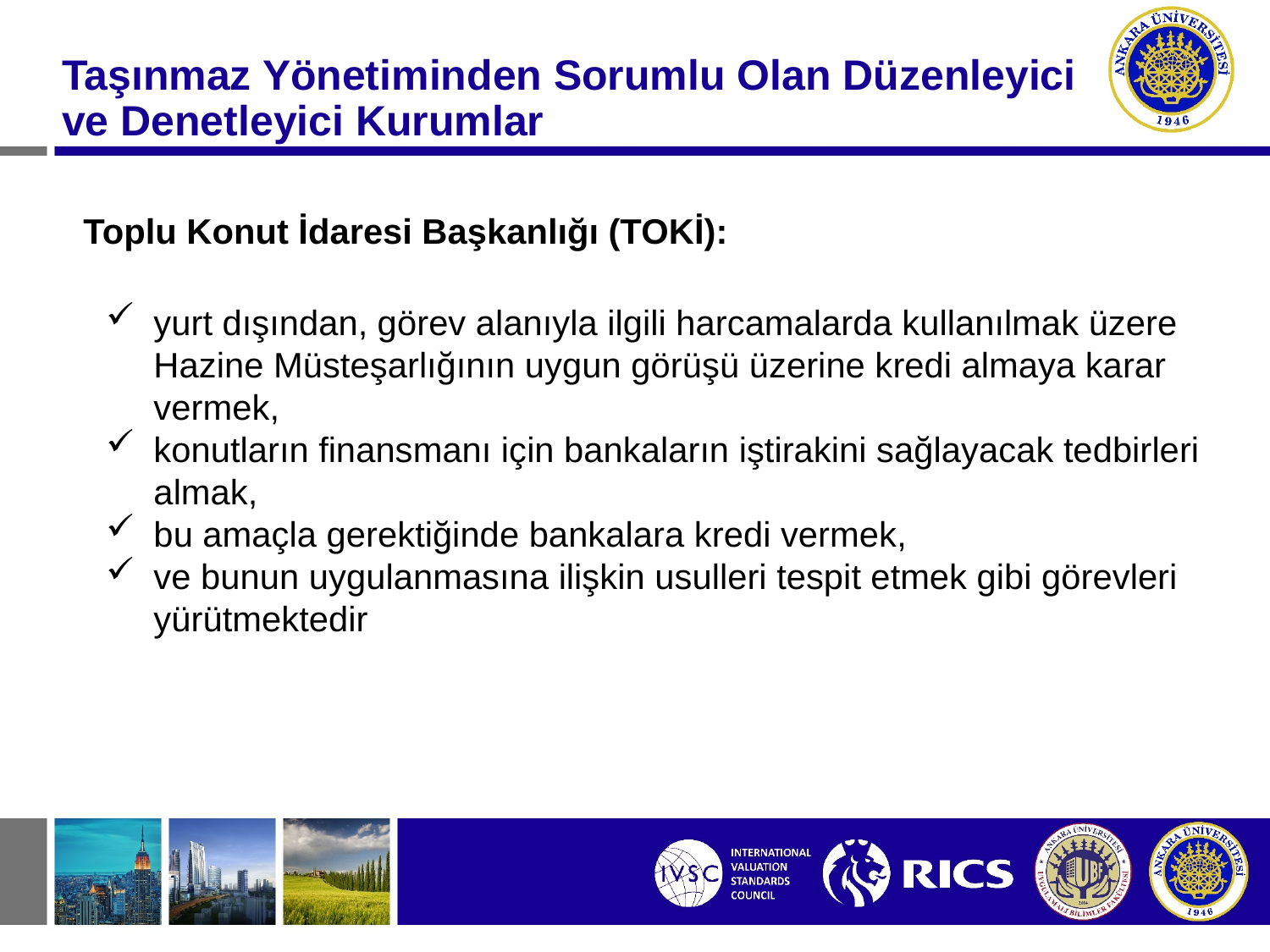

Taşınmaz Yönetiminden Sorumlu Olan Düzenleyici ve Denetleyici Kurumlar

Toplu Konut İdaresi Başkanlığı (TOKİ):

yurt dışından, görev alanıyla ilgili harcamalarda kullanılmak üzere Hazine Müsteşarlığının uygun görüşü üzerine kredi almaya karar vermek,
konutların finansmanı için bankaların iştirakini sağlayacak tedbirleri almak,
bu amaçla gerektiğinde bankalara kredi vermek,
ve bunun uygulanmasına ilişkin usulleri tespit etmek gibi görevleri yürütmektedir